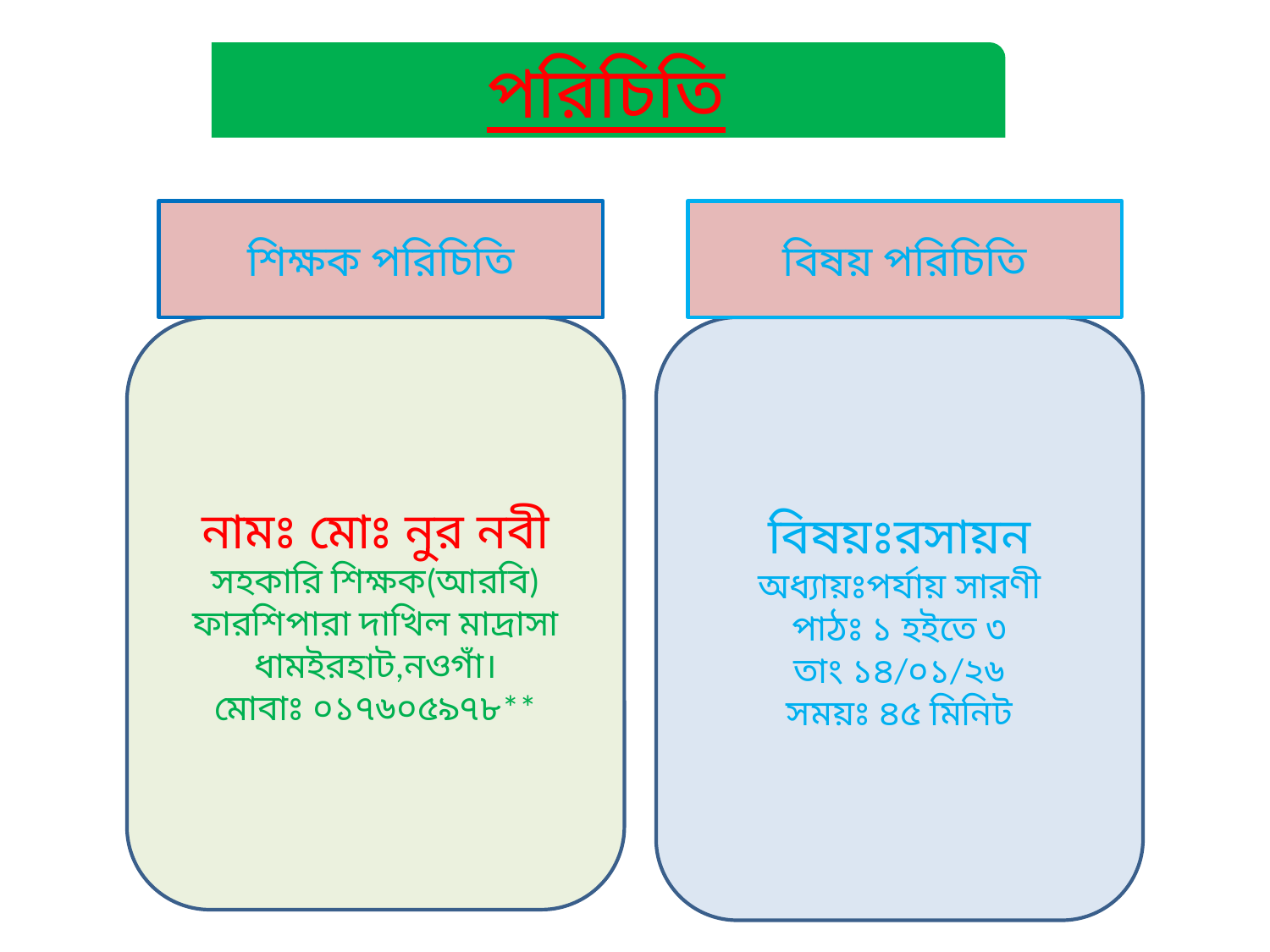

পরিচিতি
শিক্ষক পরিচিতি
বিষয় পরিচিতি
নামঃ মোঃ নুর নবী
সহকারি শিক্ষক(আরবি)
ফারশিপারা দাখিল মাদ্রাসা
ধামইরহাট,নওগাঁ।
মোবাঃ ০১৭৬০৫৯৭৮**
বিষয়ঃরসায়ন
অধ্যায়ঃপর্যায় সারণী
পাঠঃ ১ হইতে ৩
তাং ১৪/০১/২৬
সময়ঃ ৪৫ মিনিট